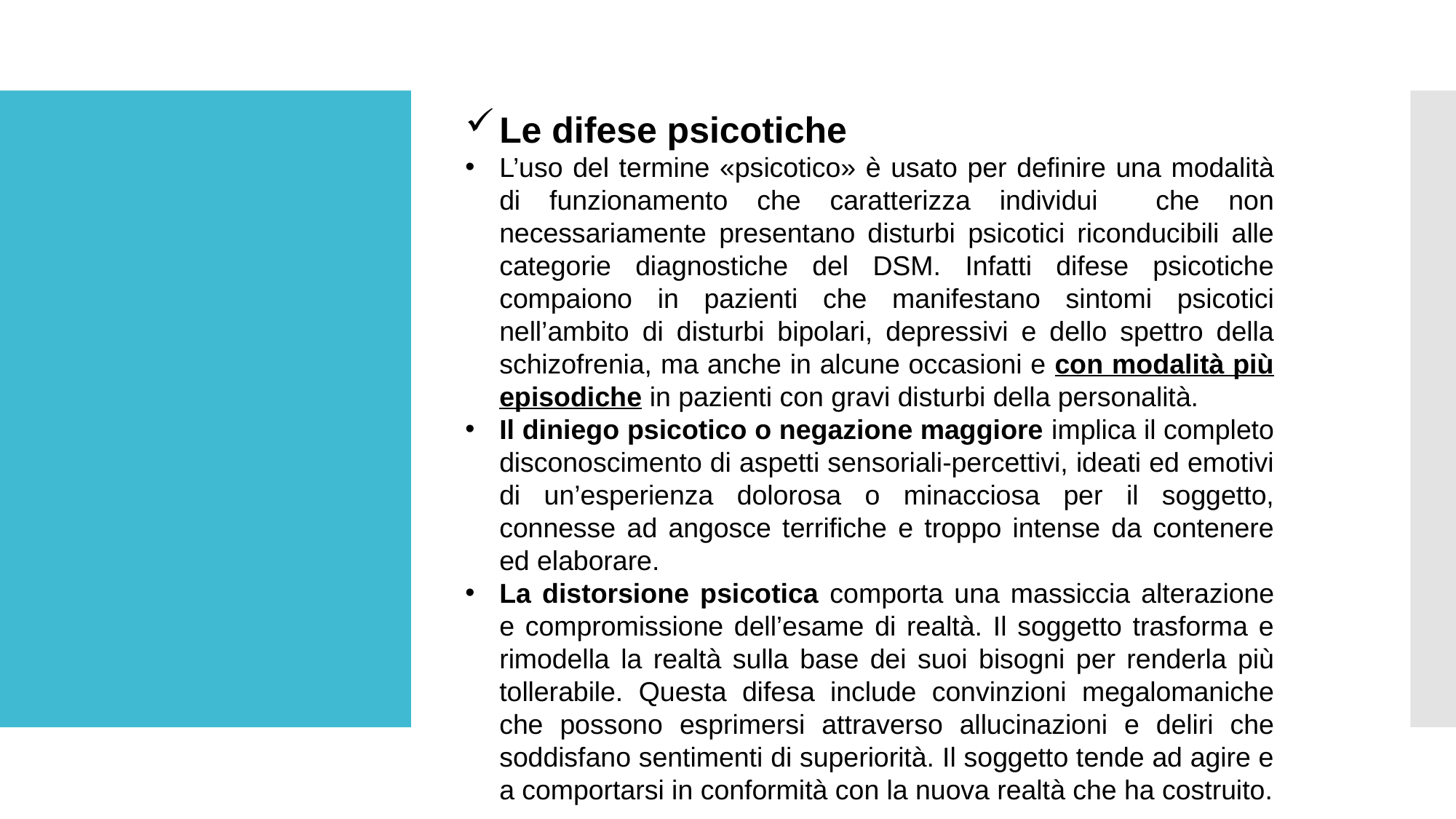

Le difese psicotiche
L’uso del termine «psicotico» è usato per definire una modalità di funzionamento che caratterizza individui  che non necessariamente presentano disturbi psicotici riconducibili alle categorie diagnostiche del DSM. Infatti difese psicotiche compaiono in pazienti che manifestano sintomi psicotici nell’ambito di disturbi bipolari, depressivi e dello spettro della schizofrenia, ma anche in alcune occasioni e con modalità più episodiche in pazienti con gravi disturbi della personalità.
Il diniego psicotico o negazione maggiore implica il completo disconoscimento di aspetti sensoriali-percettivi, ideati ed emotivi di un’esperienza dolorosa o minacciosa per il soggetto, connesse ad angosce terrifiche e troppo intense da contenere ed elaborare.
La distorsione psicotica comporta una massiccia alterazione e compromissione dell’esame di realtà. Il soggetto trasforma e rimodella la realtà sulla base dei suoi bisogni per renderla più tollerabile. Questa difesa include convinzioni megalomaniche che possono esprimersi attraverso allucinazioni e deliri che soddisfano sentimenti di superiorità. Il soggetto tende ad agire e a comportarsi in conformità con la nuova realtà che ha costruito.